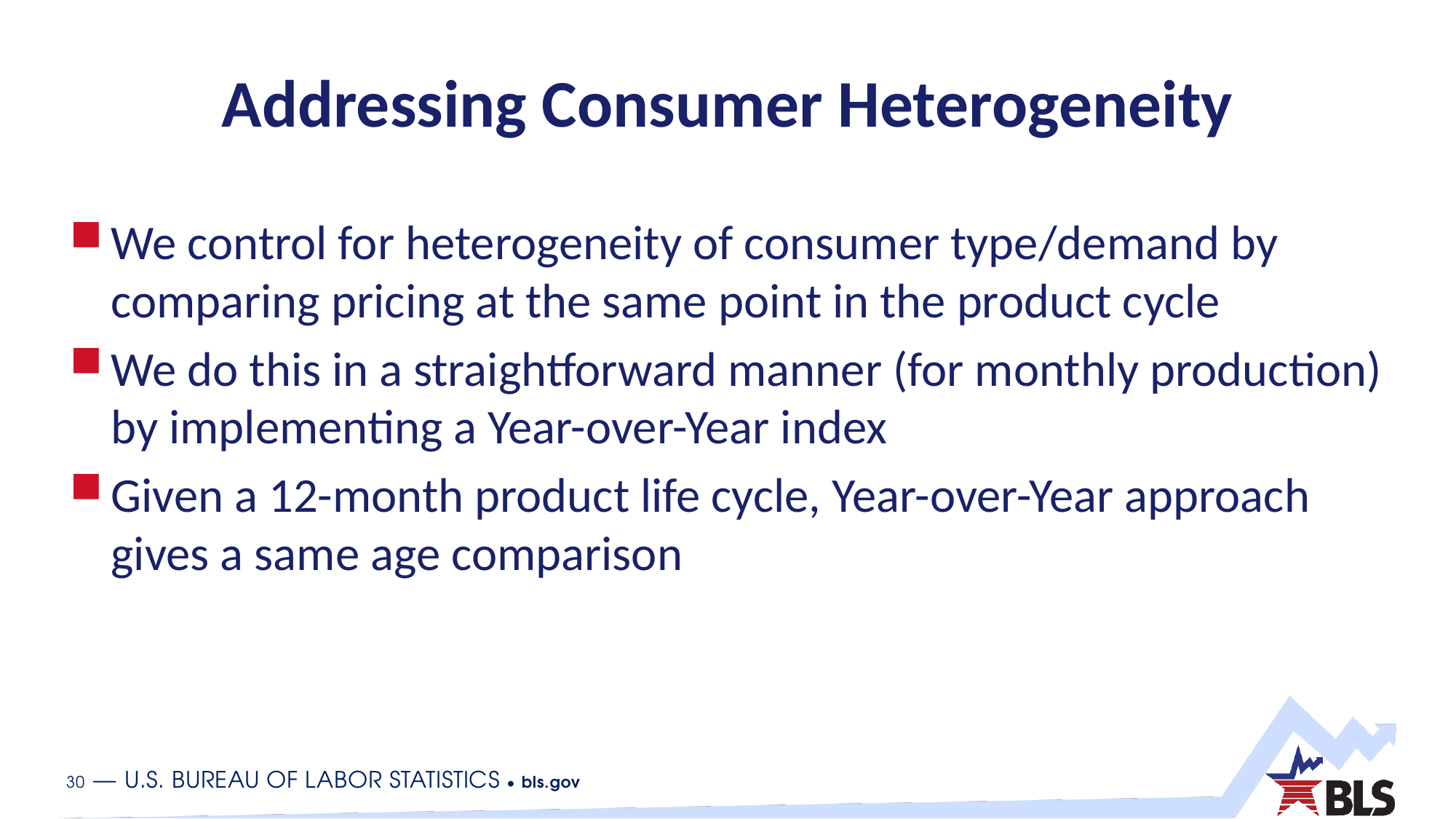

# Addressing Consumer Heterogeneity
We control for heterogeneity of consumer type/demand by comparing pricing at the same point in the product cycle
We do this in a straightforward manner (for monthly production) by implementing a Year-over-Year index
Given a 12-month product life cycle, Year-over-Year approach gives a same age comparison